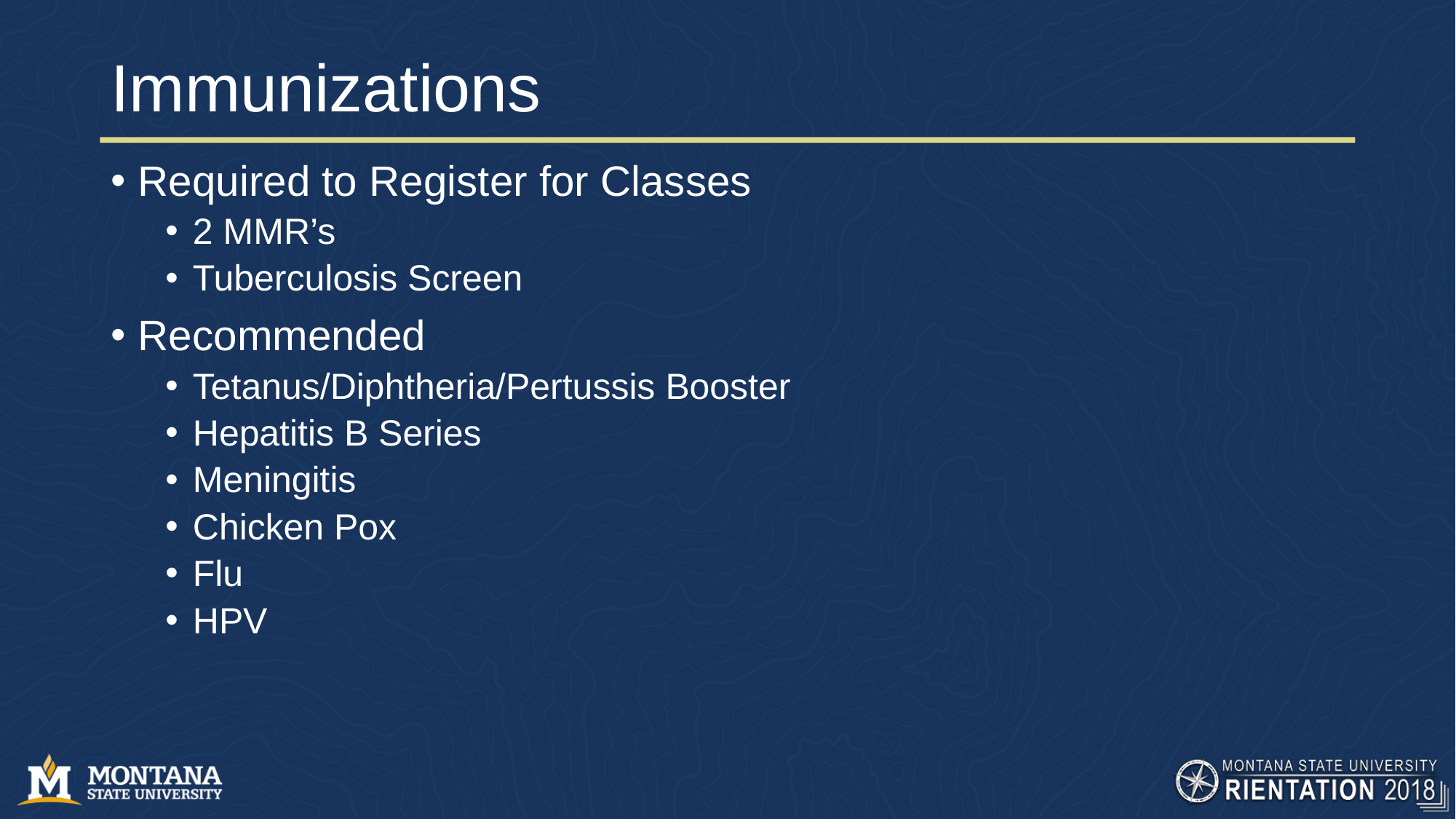

# Immunizations
Required to Register for Classes
2 MMR’s
Tuberculosis Screen
Recommended
Tetanus/Diphtheria/Pertussis Booster
Hepatitis B Series
Meningitis
Chicken Pox
Flu
HPV